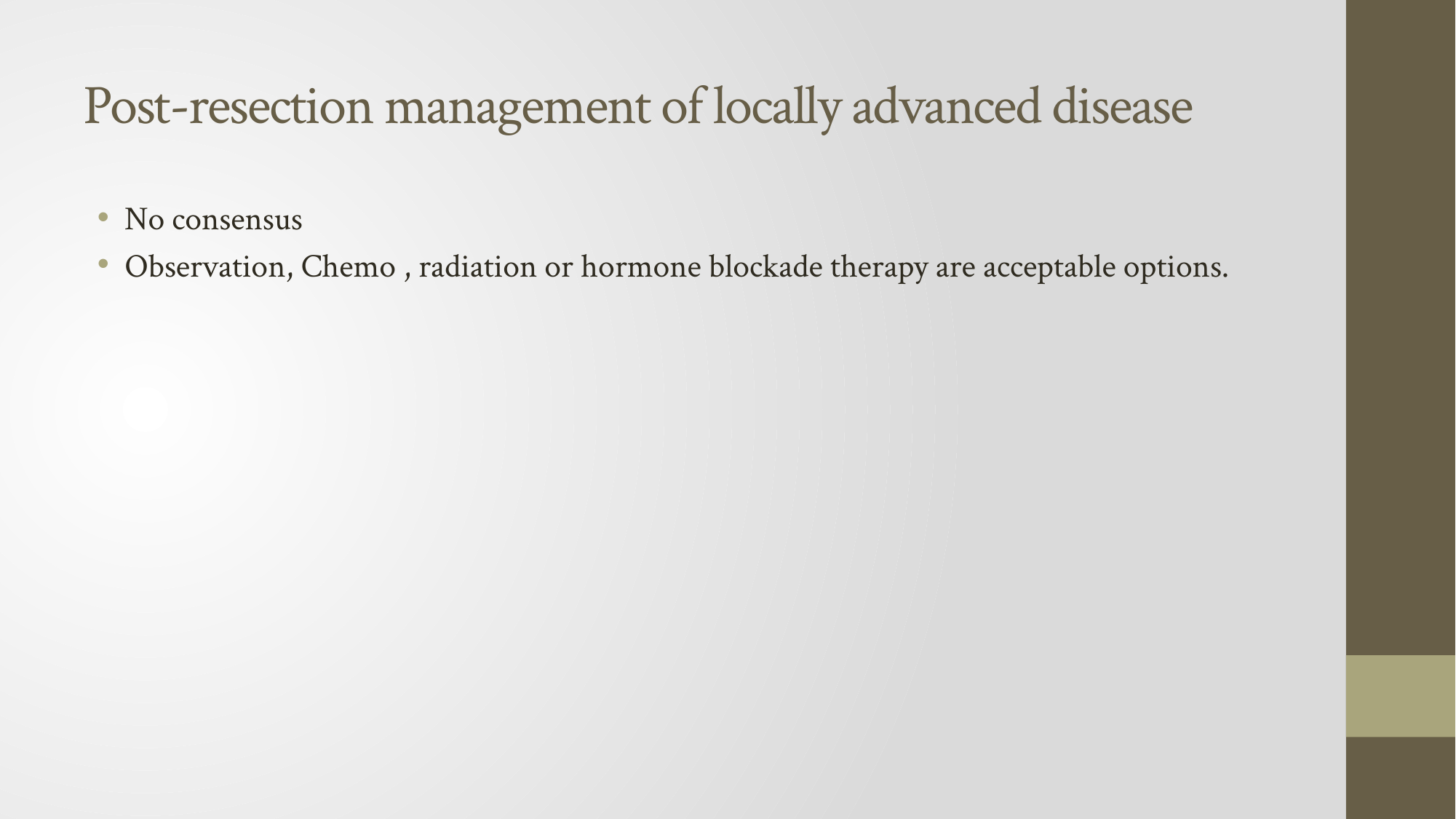

# Post-resection management of locally advanced disease
No consensus
Observation, Chemo , radiation or hormone blockade therapy are acceptable options.